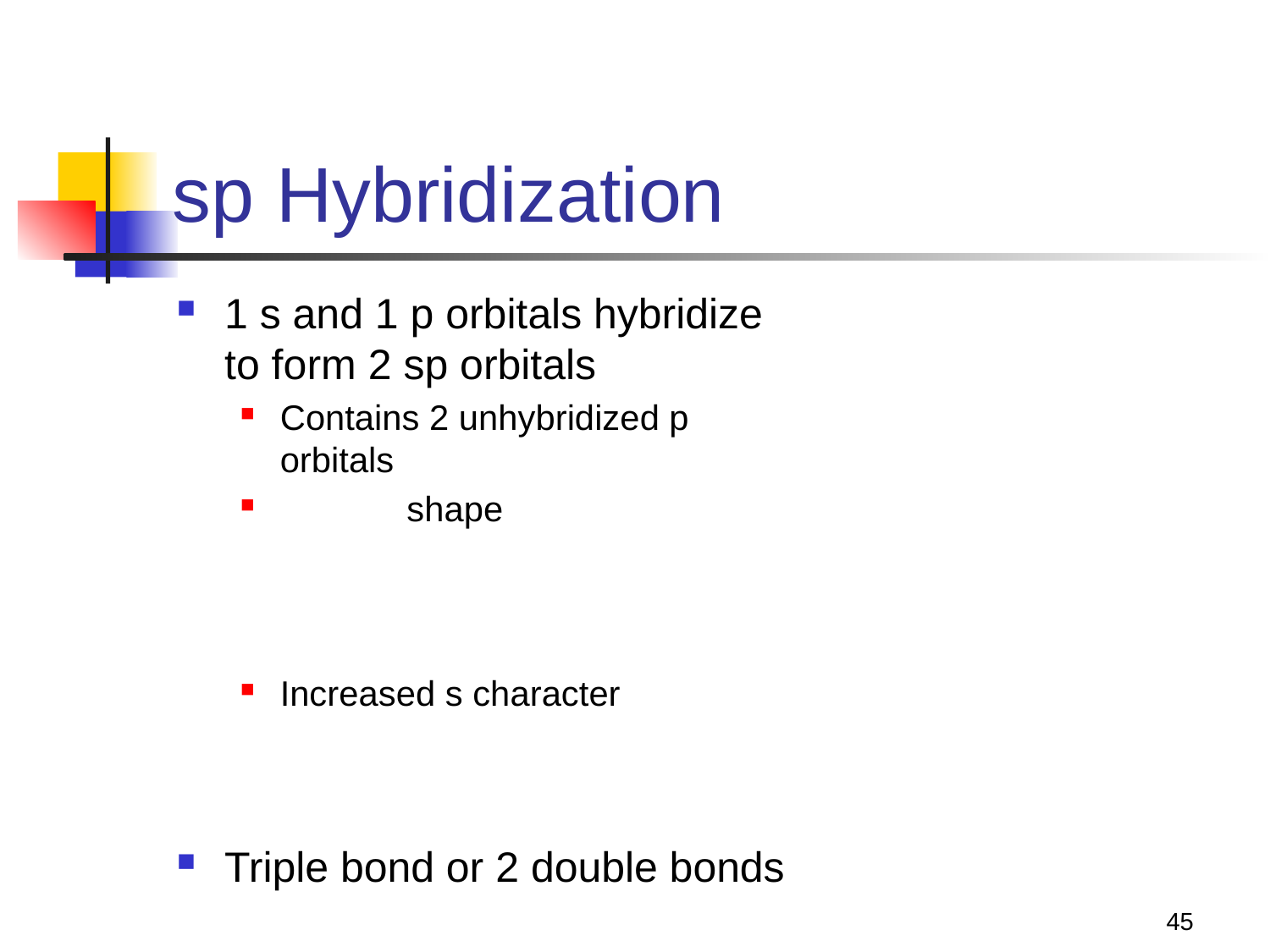

# sp Hybridization
1 s and 1 p orbitals hybridize to form 2 sp orbitals
Contains 2 unhybridized p orbitals
             shape

Increased s character

Triple bond or 2 double bonds

45